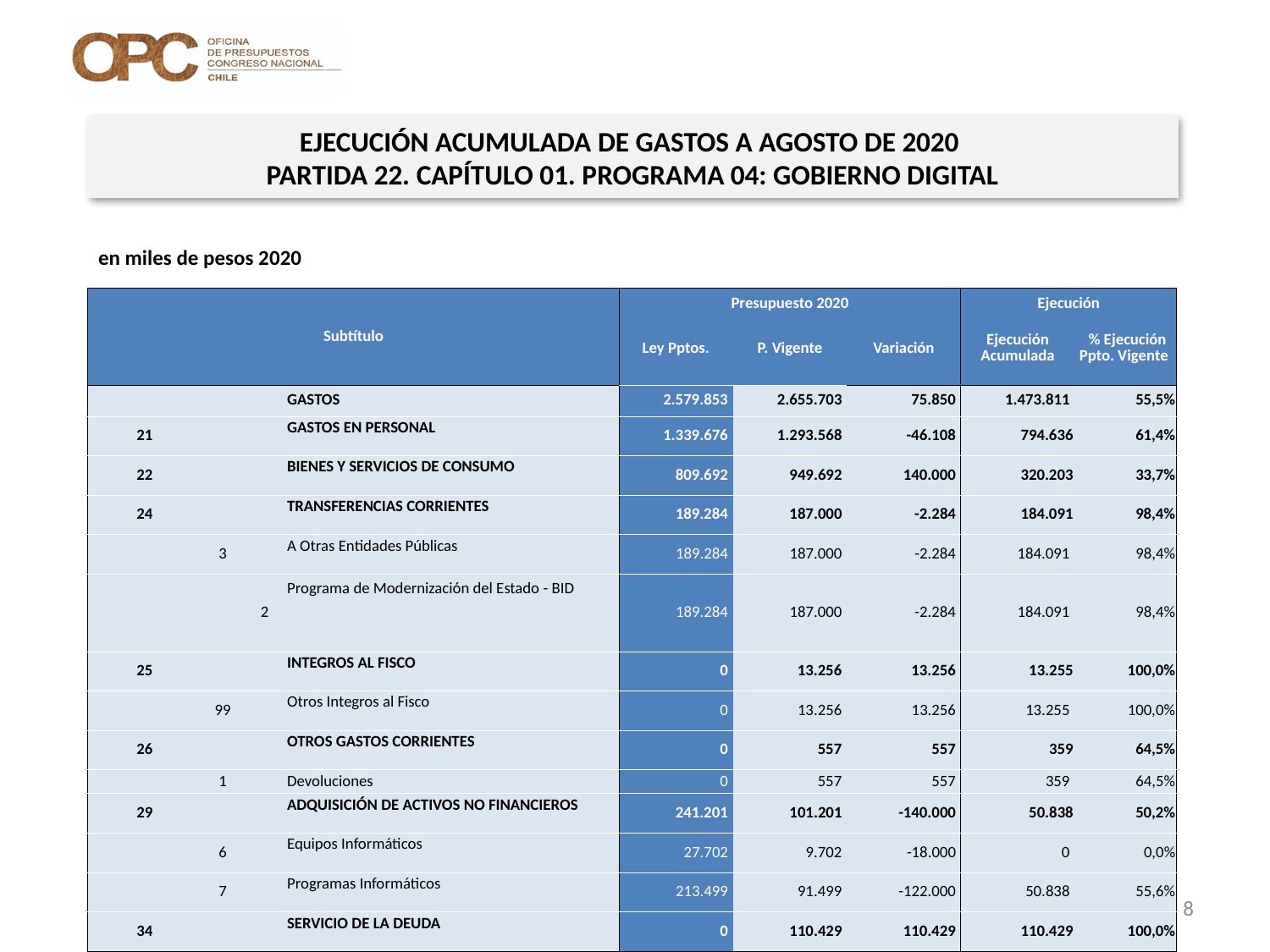

EJECUCIÓN ACUMULADA DE GASTOS A AGOSTO DE 2020
PARTIDA 22. CAPÍTULO 01. PROGRAMA 04: GOBIERNO DIGITAL
en miles de pesos 2020
| Subtítulo |  |  |  | Presupuesto 2020 |  |  | Ejecución |  |
| --- | --- | --- | --- | --- | --- | --- | --- | --- |
|  |  |  |  | Ley Pptos. | P. Vigente | Variación | Ejecución Acumulada | % Ejecución Ppto. Vigente |
|  |  |  | GASTOS | 2.579.853 | 2.655.703 | 75.850 | 1.473.811 | 55,5% |
| 21 |  |  | GASTOS EN PERSONAL | 1.339.676 | 1.293.568 | -46.108 | 794.636 | 61,4% |
| 22 |  |  | BIENES Y SERVICIOS DE CONSUMO | 809.692 | 949.692 | 140.000 | 320.203 | 33,7% |
| 24 |  |  | TRANSFERENCIAS CORRIENTES | 189.284 | 187.000 | -2.284 | 184.091 | 98,4% |
|  | 3 |  | A Otras Entidades Públicas | 189.284 | 187.000 | -2.284 | 184.091 | 98,4% |
|  |  | 2 | Programa de Modernización del Estado - BID | 189.284 | 187.000 | -2.284 | 184.091 | 98,4% |
| 25 |  |  | INTEGROS AL FISCO | 0 | 13.256 | 13.256 | 13.255 | 100,0% |
|  | 99 |  | Otros Integros al Fisco | 0 | 13.256 | 13.256 | 13.255 | 100,0% |
| 26 |  |  | OTROS GASTOS CORRIENTES | 0 | 557 | 557 | 359 | 64,5% |
|  | 1 |  | Devoluciones | 0 | 557 | 557 | 359 | 64,5% |
| 29 |  |  | ADQUISICIÓN DE ACTIVOS NO FINANCIEROS | 241.201 | 101.201 | -140.000 | 50.838 | 50,2% |
|  | 6 |  | Equipos Informáticos | 27.702 | 9.702 | -18.000 | 0 | 0,0% |
|  | 7 |  | Programas Informáticos | 213.499 | 91.499 | -122.000 | 50.838 | 55,6% |
| 34 |  |  | SERVICIO DE LA DEUDA | 0 | 110.429 | 110.429 | 110.429 | 100,0% |
Nota: Para el cálculo del presupuesto vigente, así como para determinar la ejecución acumulada, no se incluyó: el subtítulo 25.99 “Otros Íntegros al Fisco” por cuanto corresponden a movimientos contables derivados de una instrucción administrativa aplicada por Dipres a partir del mes de abril.
Fuente: Elaboración propia en base  a Informes de ejecución presupuestaria mensual de DIPRES
8